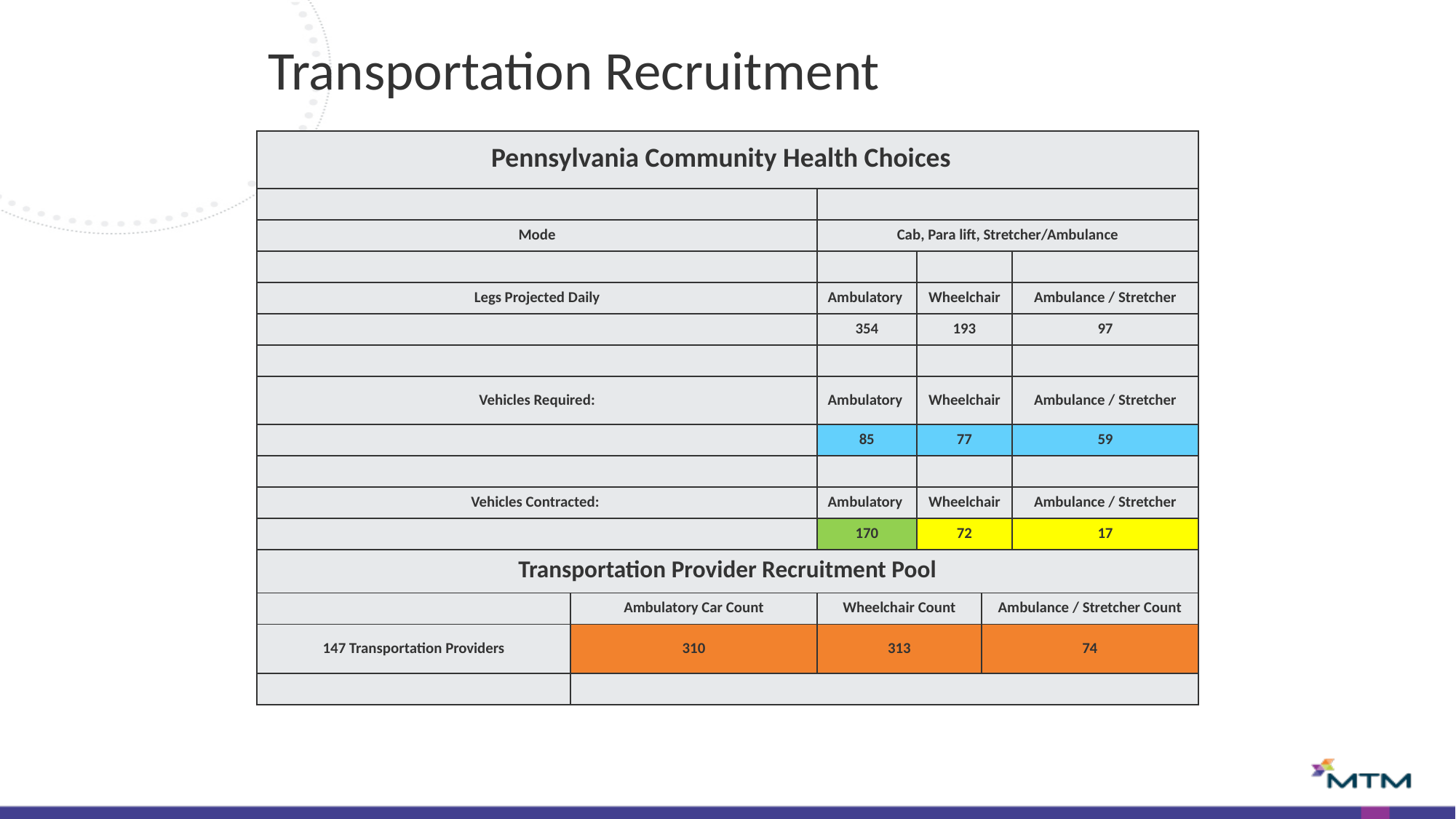

# Transportation Recruitment
| Pennsylvania Community Health Choices |  |  |  |  |  |
| --- | --- | --- | --- | --- | --- |
|  |  |  |  |  |  |
| Mode |  | Cab, Para lift, Stretcher/Ambulance |  |  |  |
|  |  |  |  |  |  |
| Legs Projected Daily |  | Ambulatory | Wheelchair |  | Ambulance / Stretcher |
|  |  | 354 | 193 |  | 97 |
|  |  |  |  |  |  |
| Vehicles Required: |  | Ambulatory | Wheelchair |  | Ambulance / Stretcher |
|  |  | 85 | 77 |  | 59 |
|  |  |  |  |  |  |
| Vehicles Contracted: |  | Ambulatory | Wheelchair |  | Ambulance / Stretcher |
|  |  | 170 | 72 |  | 17 |
| Transportation Provider Recruitment Pool |  |  |  |  |  |
|  | Ambulatory Car Count | Wheelchair Count |  | Ambulance / Stretcher Count |  |
| 147 Transportation Providers | 310 | 313 |  | 74 |  |
|  |  |  |  |  |  |